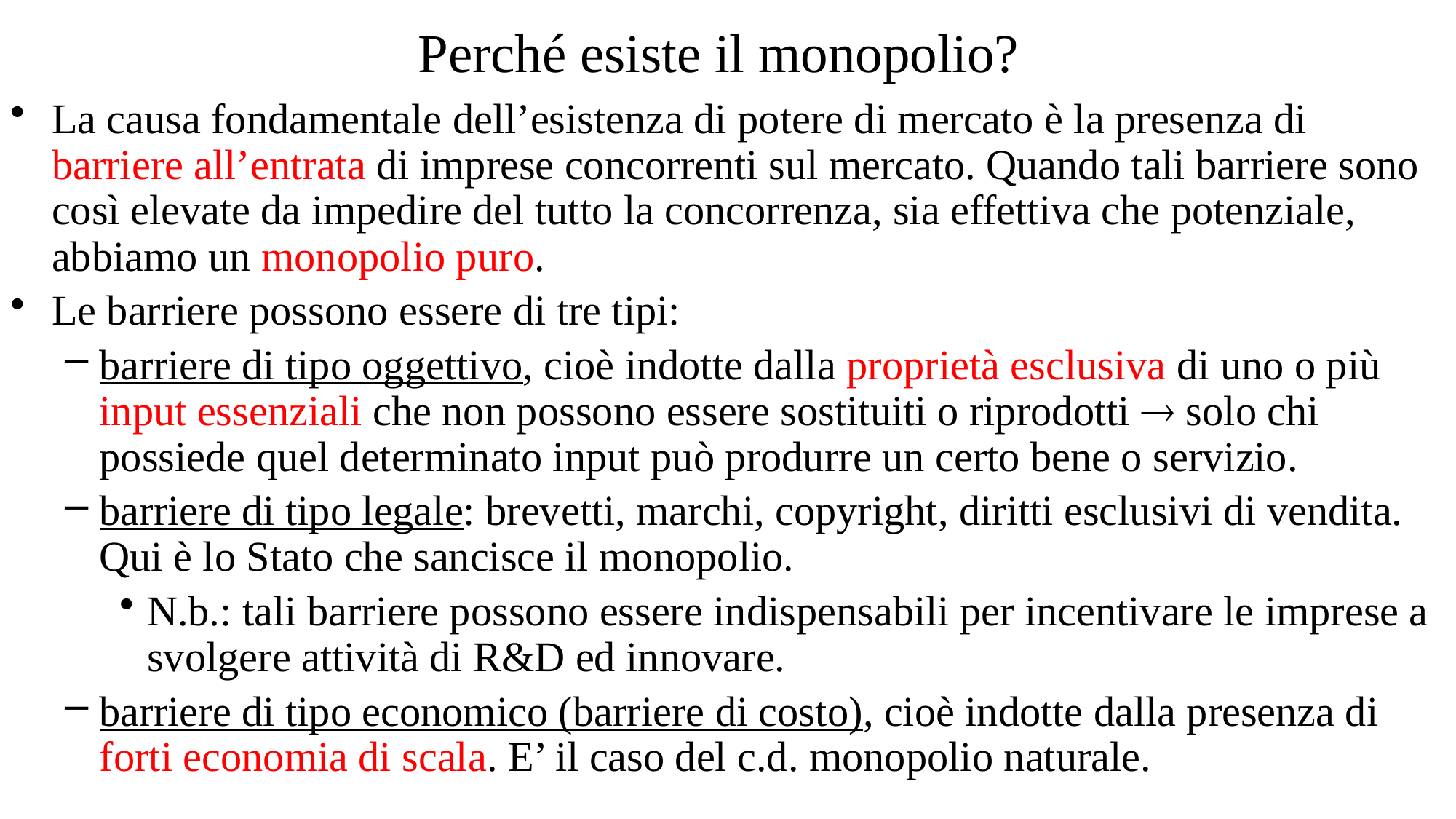

# Perché esiste il monopolio?
La causa fondamentale dell’esistenza di potere di mercato è la presenza di barriere all’entrata di imprese concorrenti sul mercato. Quando tali barriere sono così elevate da impedire del tutto la concorrenza, sia effettiva che potenziale, abbiamo un monopolio puro.
Le barriere possono essere di tre tipi:
barriere di tipo oggettivo, cioè indotte dalla proprietà esclusiva di uno o più input essenziali che non possono essere sostituiti o riprodotti → solo chi possiede quel determinato input può produrre un certo bene o servizio.
barriere di tipo legale: brevetti, marchi, copyright, diritti esclusivi di vendita. Qui è lo Stato che sancisce il monopolio.
N.b.: tali barriere possono essere indispensabili per incentivare le imprese a svolgere attività di R&D ed innovare.
barriere di tipo economico (barriere di costo), cioè indotte dalla presenza di forti economia di scala. E’ il caso del c.d. monopolio naturale.